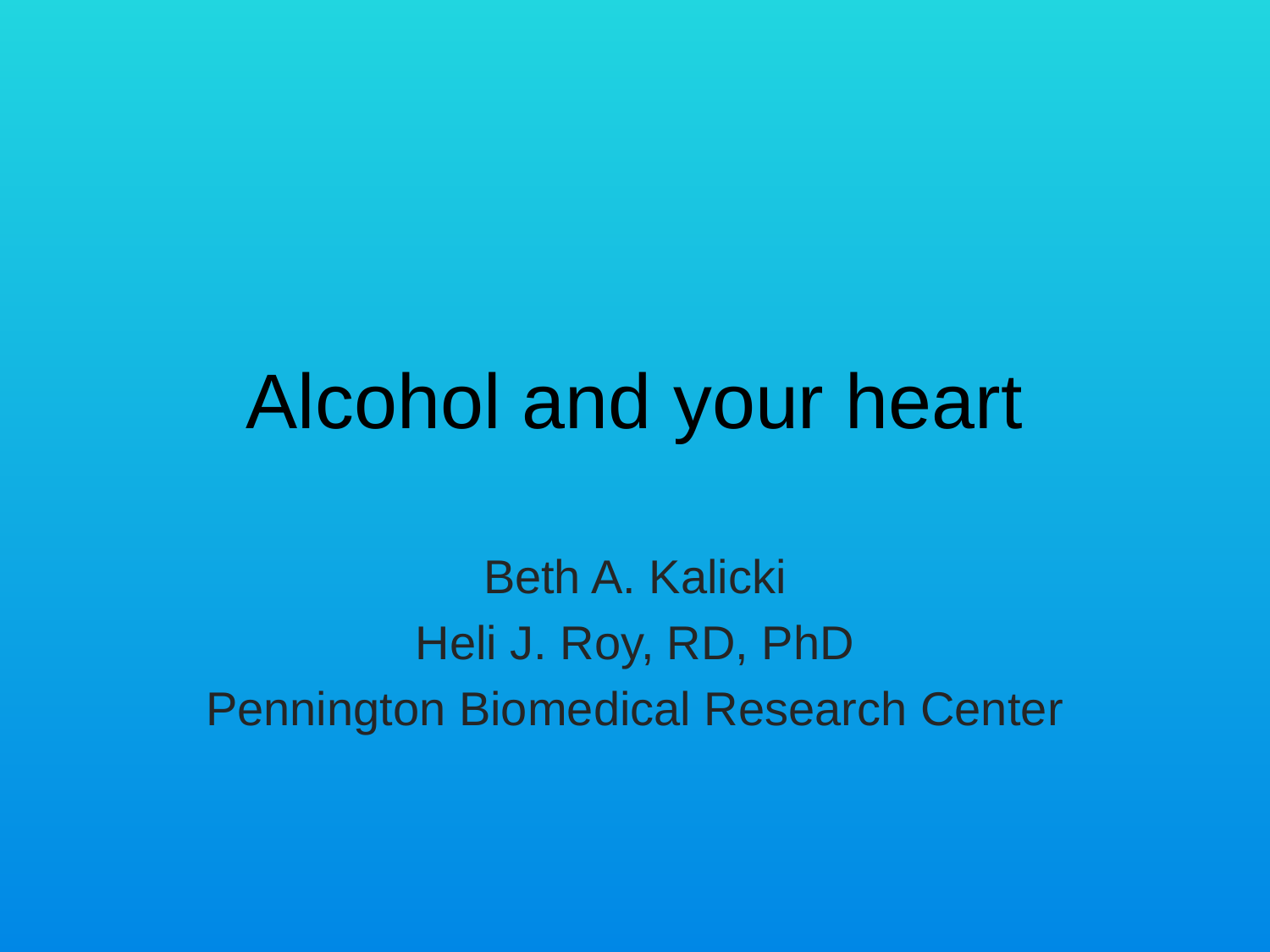

# Alcohol and your heart
Beth A. Kalicki
Heli J. Roy, RD, PhD
Pennington Biomedical Research Center